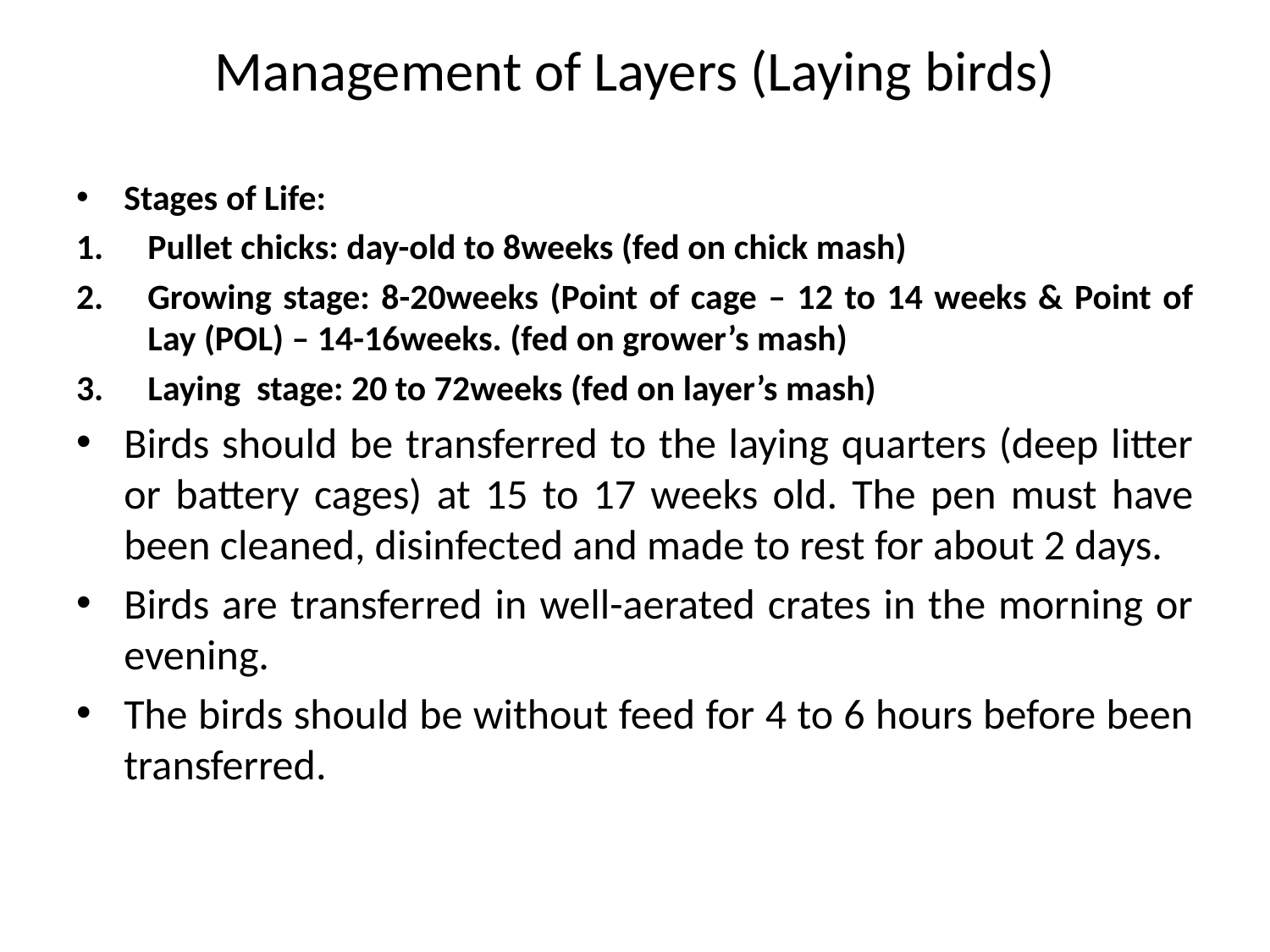

# Management of Layers (Laying birds)
Stages of Life:
Pullet chicks: day-old to 8weeks (fed on chick mash)
Growing stage: 8-20weeks (Point of cage – 12 to 14 weeks & Point of Lay (POL) – 14-16weeks. (fed on grower’s mash)
Laying  stage: 20 to 72weeks (fed on layer’s mash)
Birds should be transferred to the laying quarters (deep litter or battery cages) at 15 to 17 weeks old. The pen must have been cleaned, disinfected and made to rest for about 2 days.
Birds are transferred in well-aerated crates in the morning or evening.
The birds should be without feed for 4 to 6 hours before been transferred.